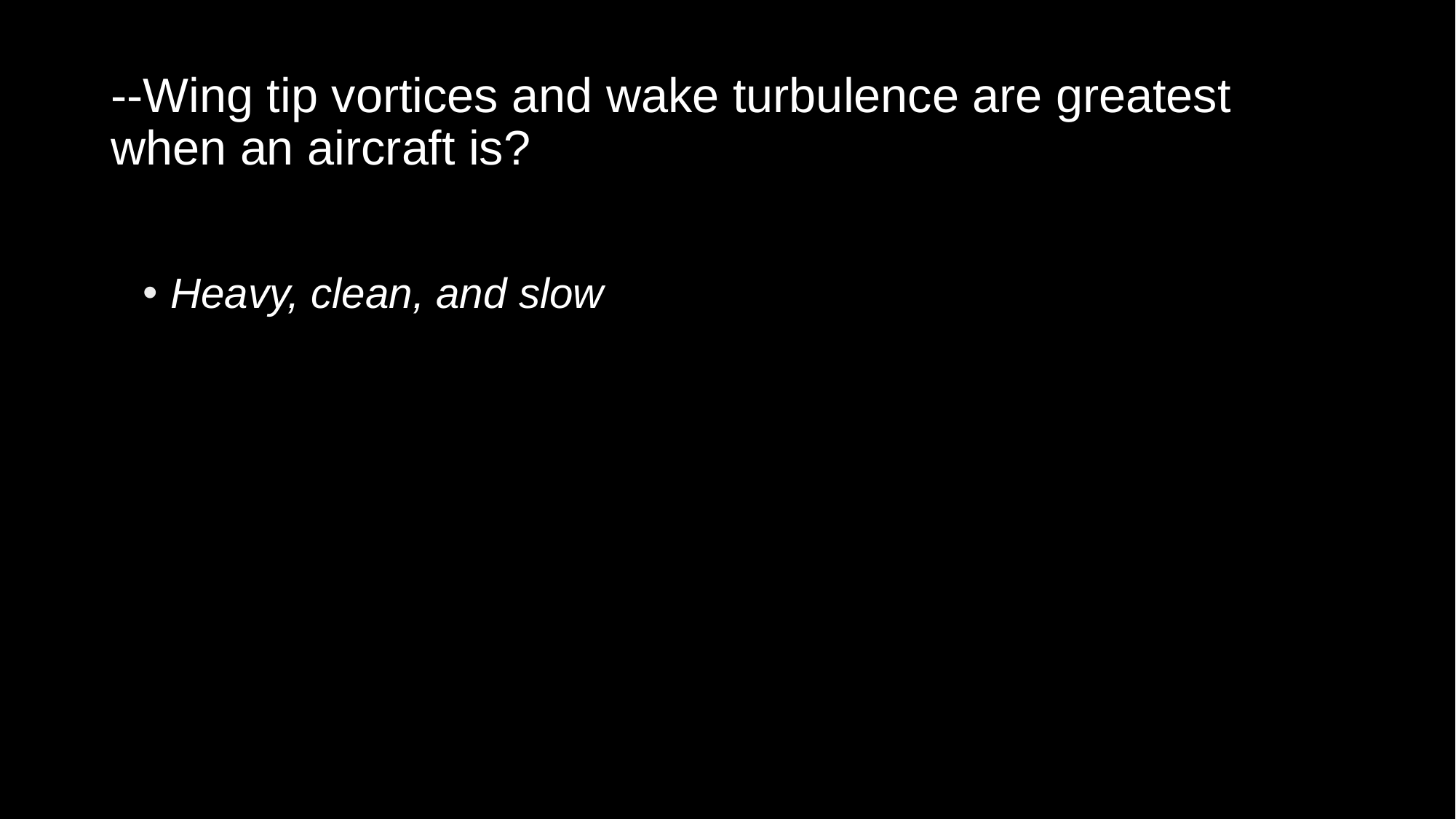

# --Wing tip vortices and wake turbulence are greatest when an aircraft is?
Heavy, clean, and slow